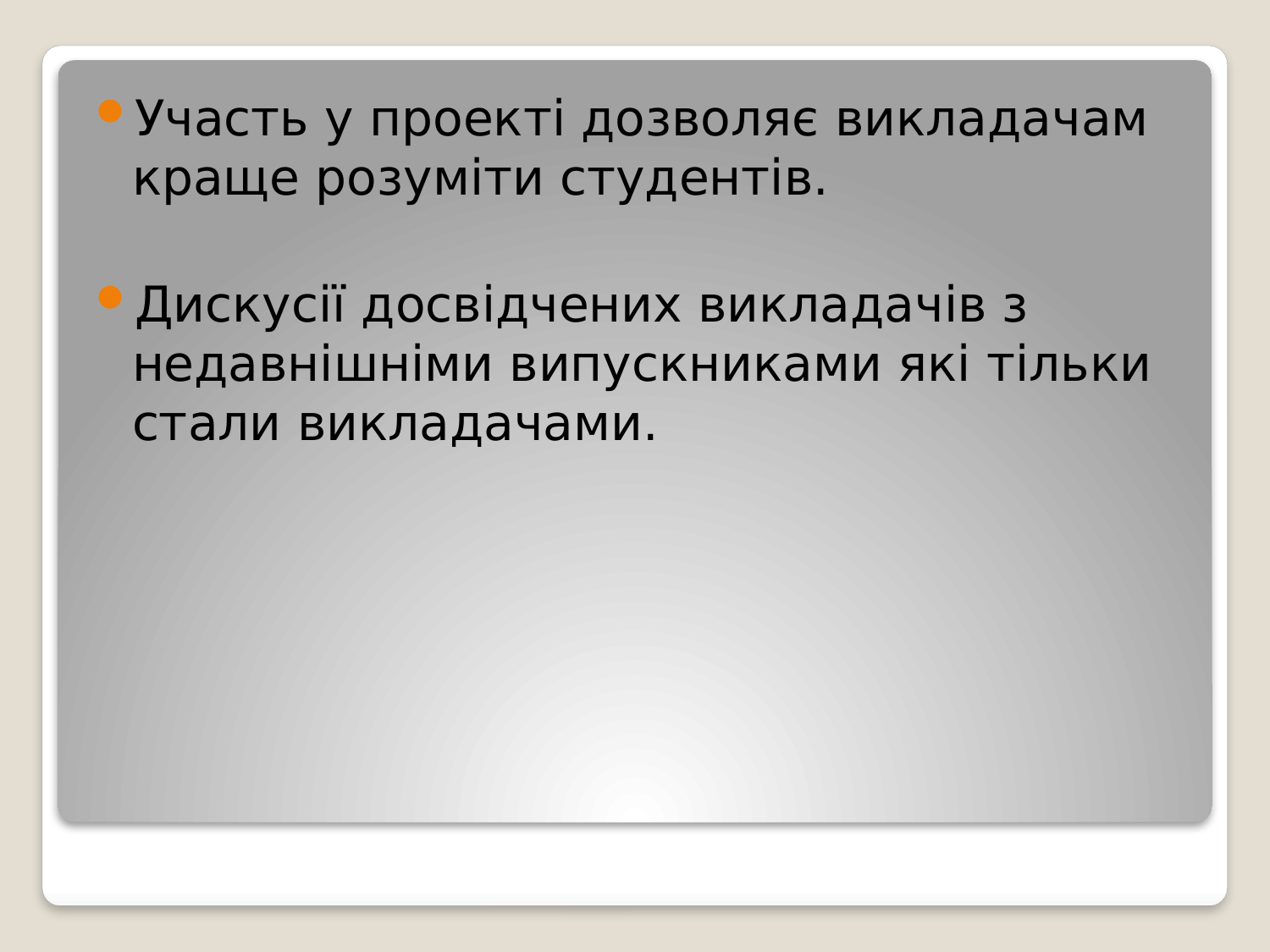

Участь у проекті дозволяє викладачам краще розуміти студентів.

Дискусії досвідчених викладачів з недавнішніми випускниками які тільки стали викладачами.
#